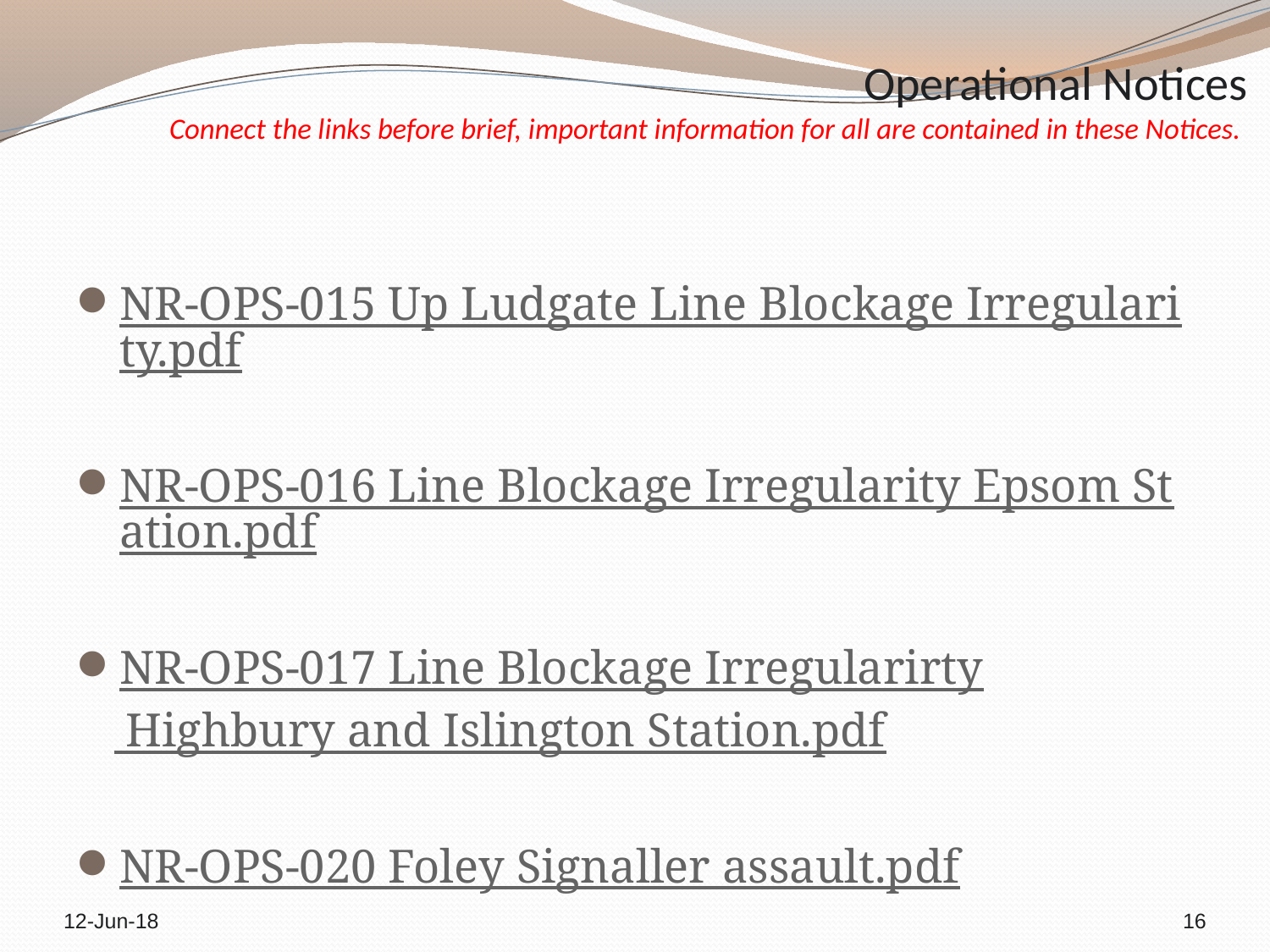

# Operational Notices Connect the links before brief, important information for all are contained in these Notices.
NR-OPS-015 Up Ludgate Line Blockage Irregularity.pdf

NR-OPS-016 Line Blockage Irregularity Epsom Station.pdf

NR-OPS-017 Line Blockage Irregularirty Highbury and Islington Station.pdf

NR-OPS-020 Foley Signaller assault.pdf

12-Jun-18
16